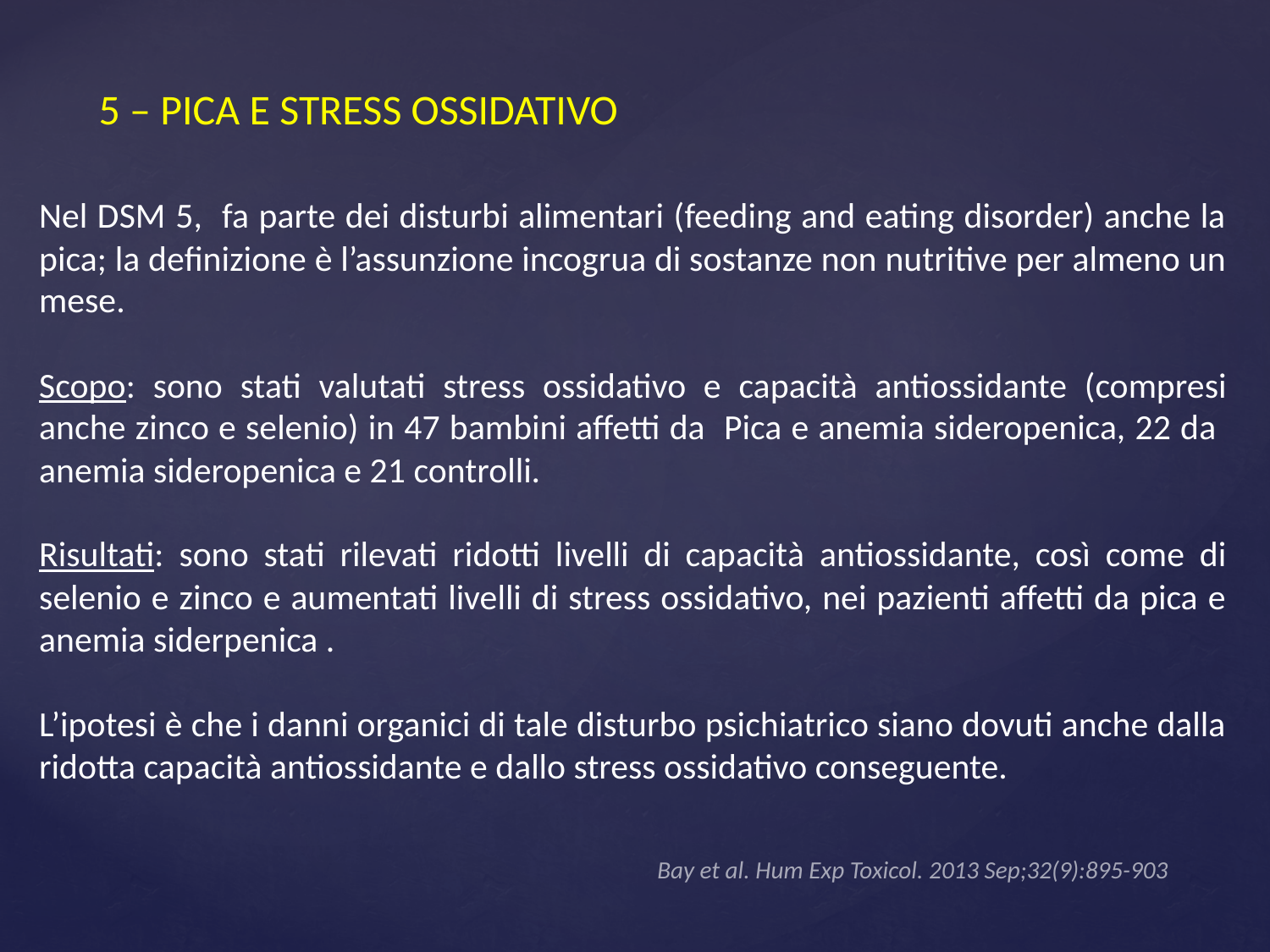

5 – PICA E STRESS OSSIDATIVO
Nel DSM 5,  fa parte dei disturbi alimentari (feeding and eating disorder) anche la pica; la definizione è l’assunzione incogrua di sostanze non nutritive per almeno un mese.

Scopo: sono stati valutati stress ossidativo e capacità antiossidante (compresi anche zinco e selenio) in 47 bambini affetti da  Pica e anemia sideropenica, 22 da  anemia sideropenica e 21 controlli.

Risultati: sono stati rilevati ridotti livelli di capacità antiossidante, così come di selenio e zinco e aumentati livelli di stress ossidativo, nei pazienti affetti da pica e anemia siderpenica .

L’ipotesi è che i danni organici di tale disturbo psichiatrico siano dovuti anche dalla ridotta capacità antiossidante e dallo stress ossidativo conseguente.
Bay et al. Hum Exp Toxicol. 2013 Sep;32(9):895-903